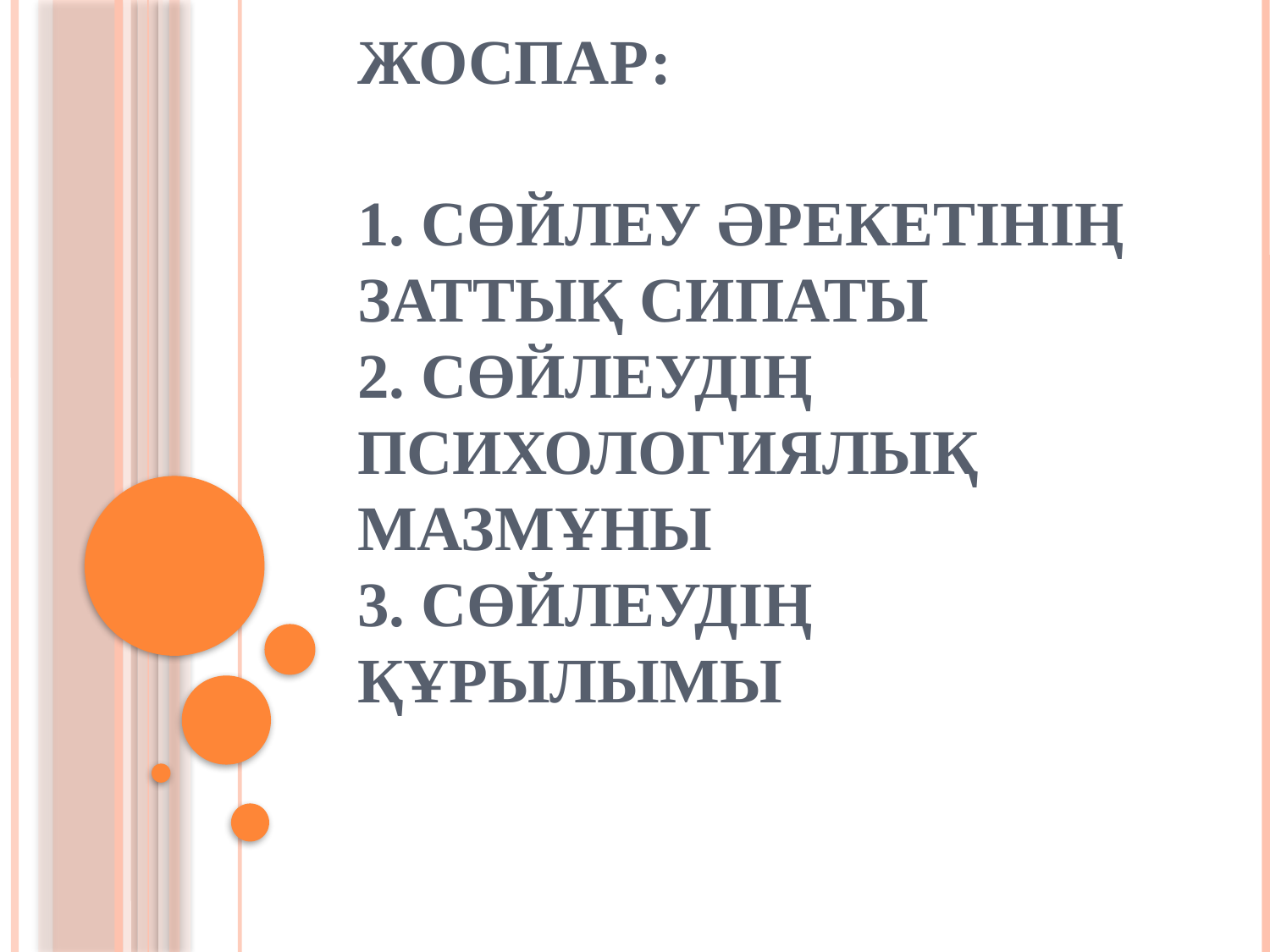

# Жоспар: 1. Сөйлеу әрекетінің заттық сипаты 2. Сөйлеудің психологиялық мазмұны 3. Сөйлеудің құрылымы